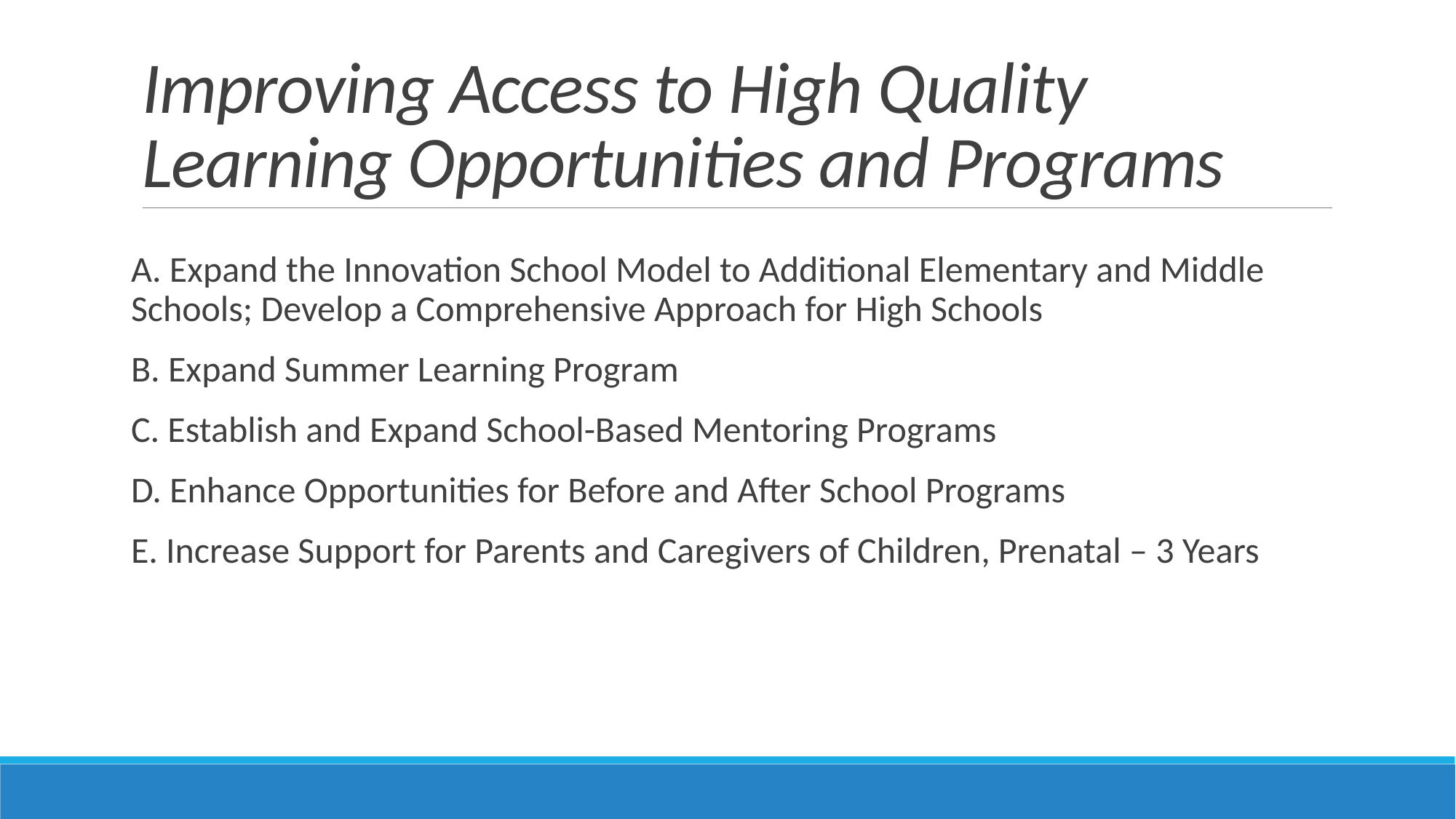

# Improving Access to High Quality Learning Opportunities and Programs
A. Expand the Innovation School Model to Additional Elementary and Middle Schools; Develop a Comprehensive Approach for High Schools
B. Expand Summer Learning Program
C. Establish and Expand School-Based Mentoring Programs
D. Enhance Opportunities for Before and After School Programs
E. Increase Support for Parents and Caregivers of Children, Prenatal – 3 Years